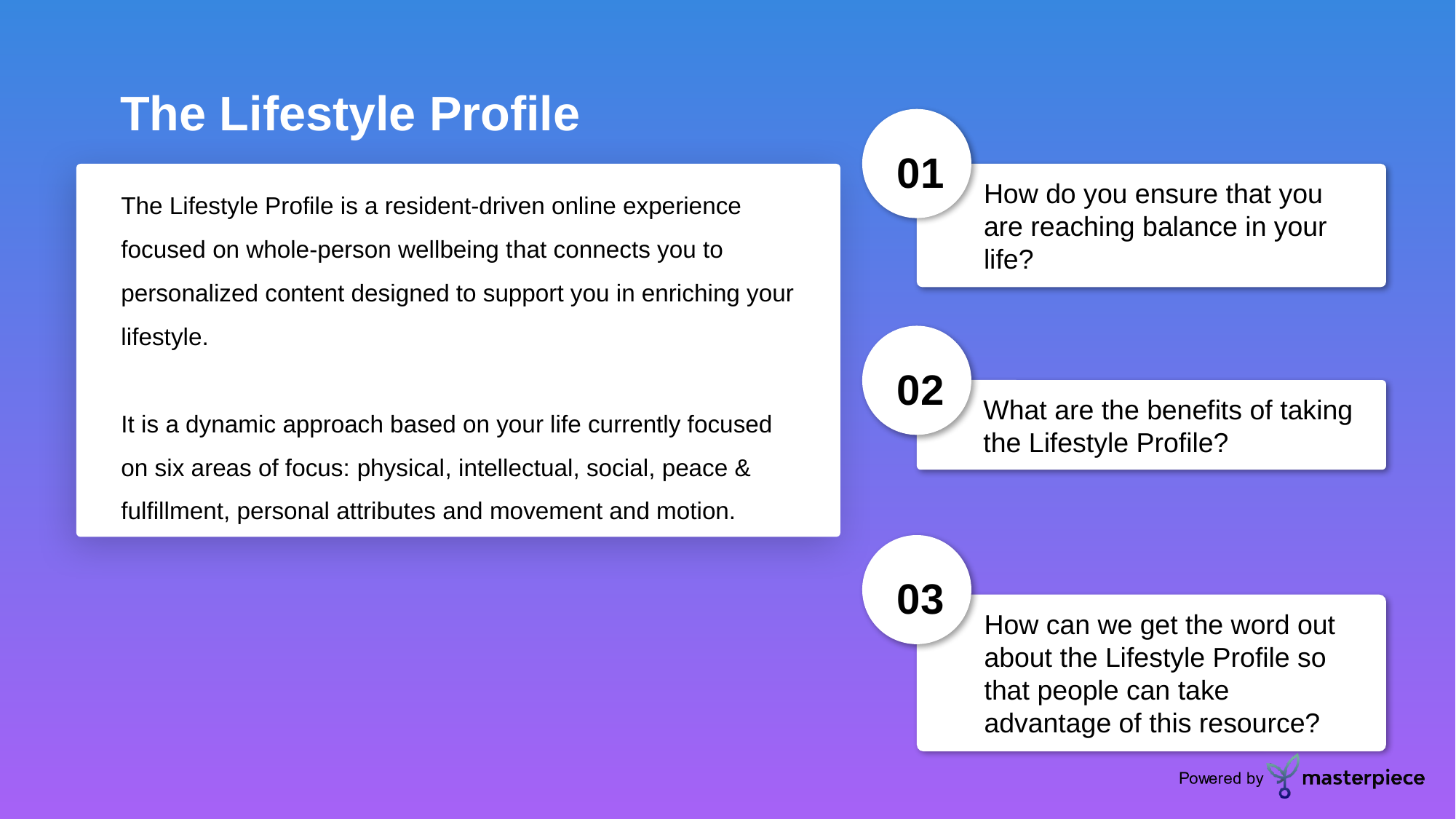

The Lifestyle Profile
01
The Lifestyle Profile is a resident-driven online experience focused on whole-person wellbeing that connects you to personalized content designed to support you in enriching your lifestyle.

It is a dynamic approach based on your life currently focused on six areas of focus: physical, intellectual, social, peace & fulfillment, personal attributes and movement and motion.
How do you ensure that you are reaching balance in your life?
02
What are the benefits of taking the Lifestyle Profile?
03
How can we get the word out about the Lifestyle Profile so that people can take advantage of this resource?